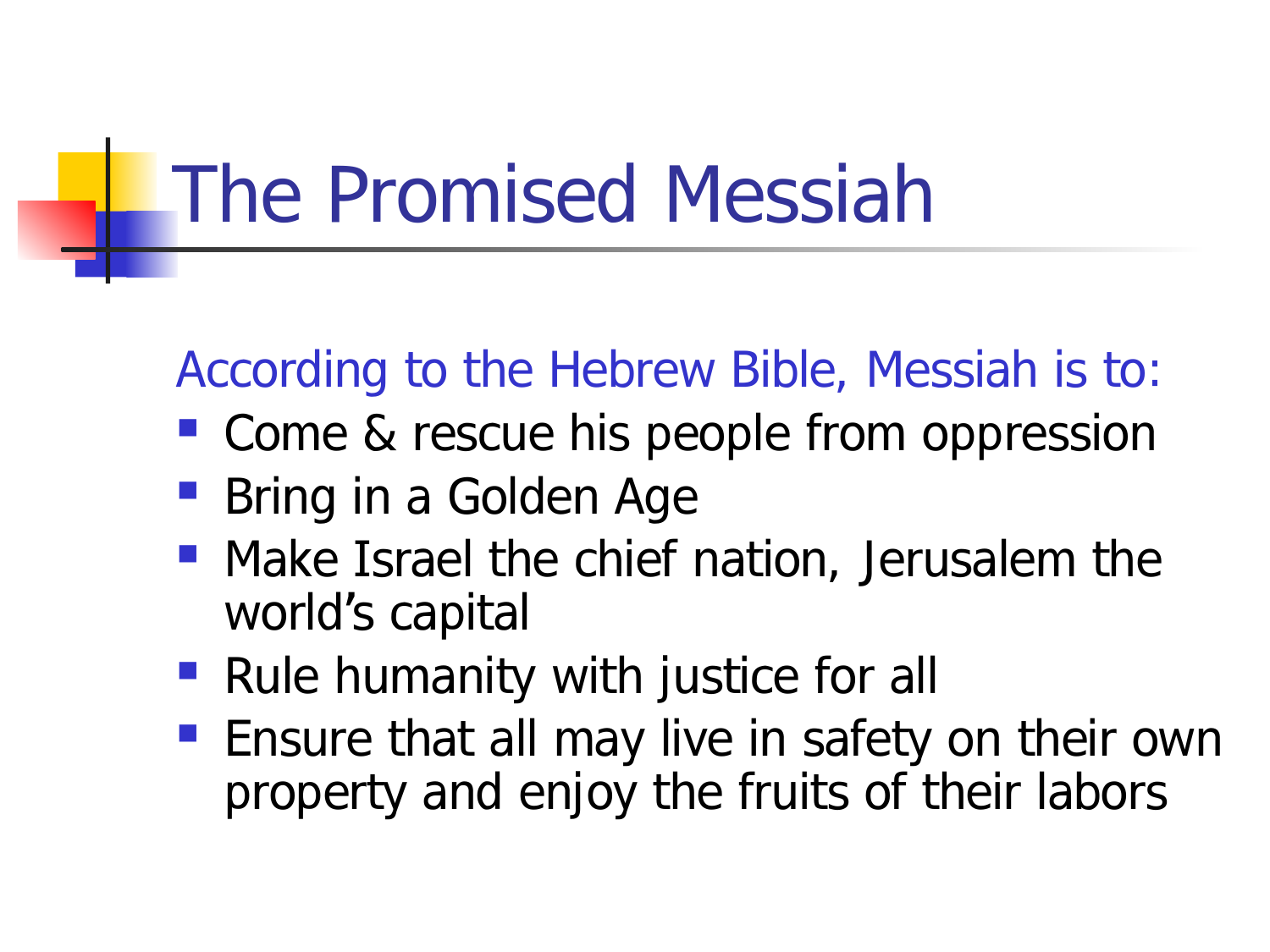

# The Promised Messiah
According to the Hebrew Bible, Messiah is to:
Come & rescue his people from oppression
Bring in a Golden Age
Make Israel the chief nation, Jerusalem the world’s capital
Rule humanity with justice for all
Ensure that all may live in safety on their own property and enjoy the fruits of their labors